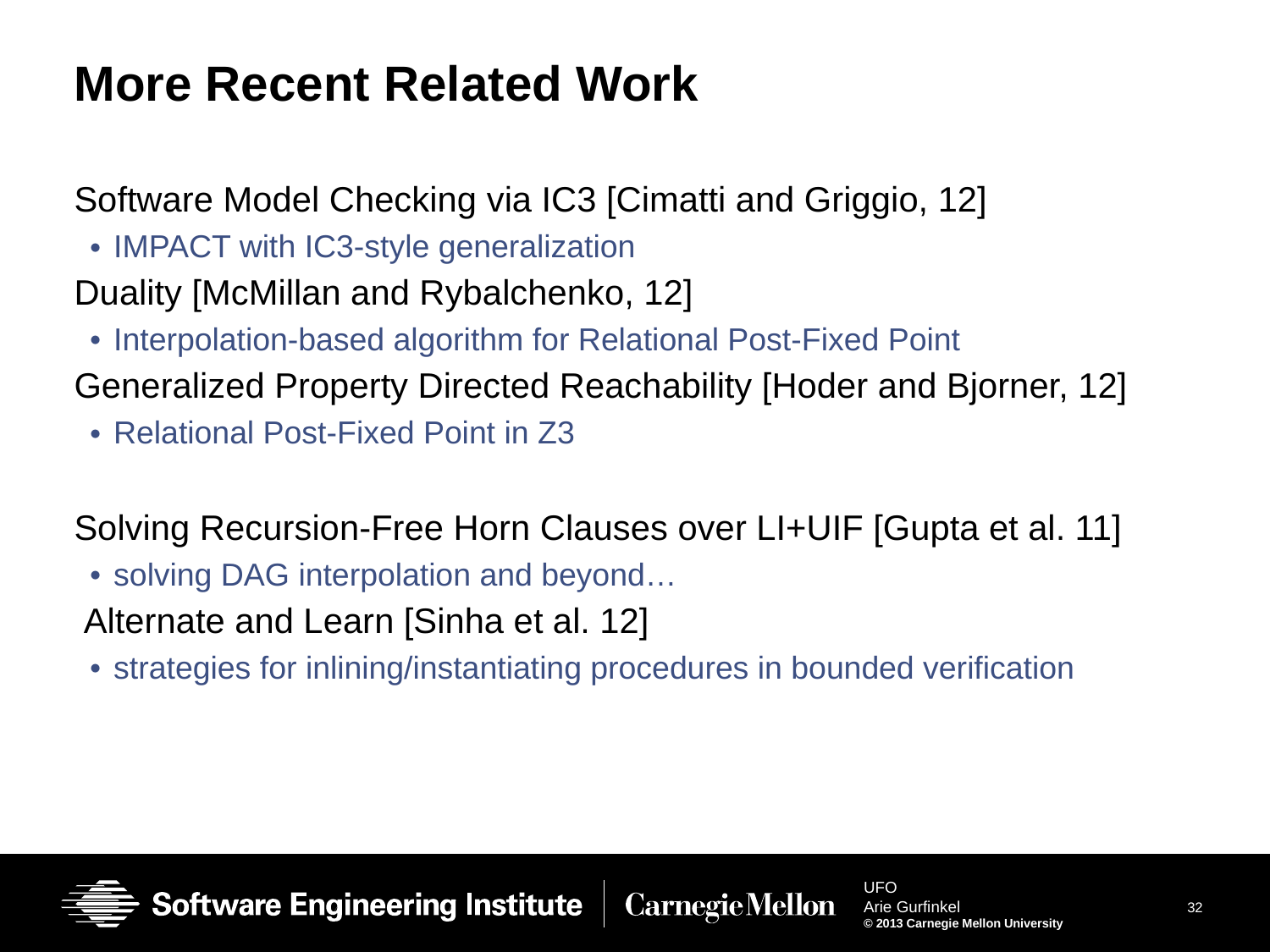

# More Recent Related Work
Software Model Checking via IC3 [Cimatti and Griggio, 12]
IMPACT with IC3-style generalization
Duality [McMillan and Rybalchenko, 12]
Interpolation-based algorithm for Relational Post-Fixed Point
Generalized Property Directed Reachability [Hoder and Bjorner, 12]
Relational Post-Fixed Point in Z3

Solving Recursion-Free Horn Clauses over LI+UIF [Gupta et al. 11]
solving DAG interpolation and beyond…
 Alternate and Learn [Sinha et al. 12]
strategies for inlining/instantiating procedures in bounded verification